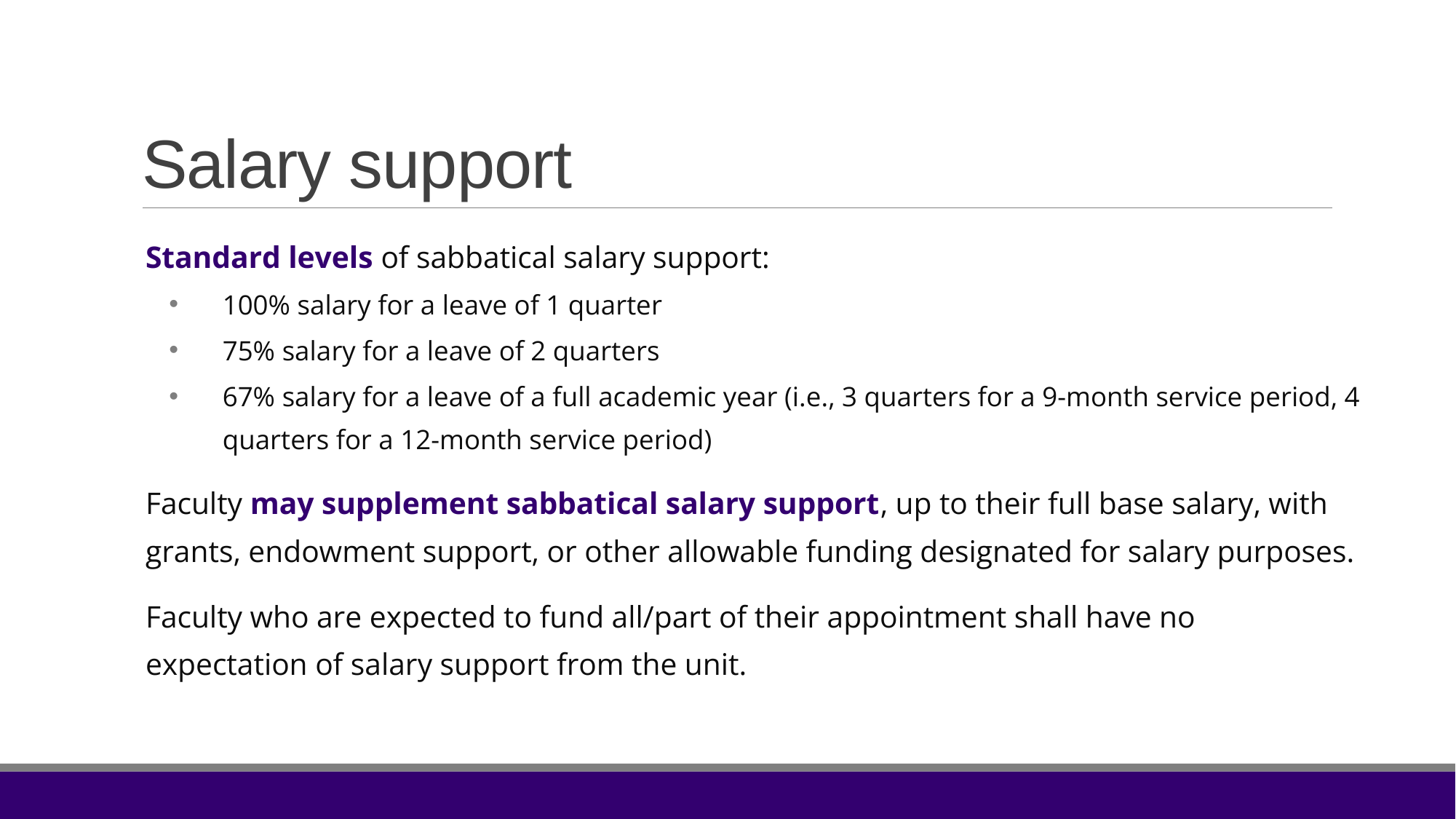

# Salary support
Standard levels of sabbatical salary support:
100% salary for a leave of 1 quarter
75% salary for a leave of 2 quarters
67% salary for a leave of a full academic year (i.e., 3 quarters for a 9-month service period, 4 quarters for a 12-month service period)
Faculty may supplement sabbatical salary support, up to their full base salary, with grants, endowment support, or other allowable funding designated for salary purposes.
Faculty who are expected to fund all/part of their appointment shall have no expectation of salary support from the unit.